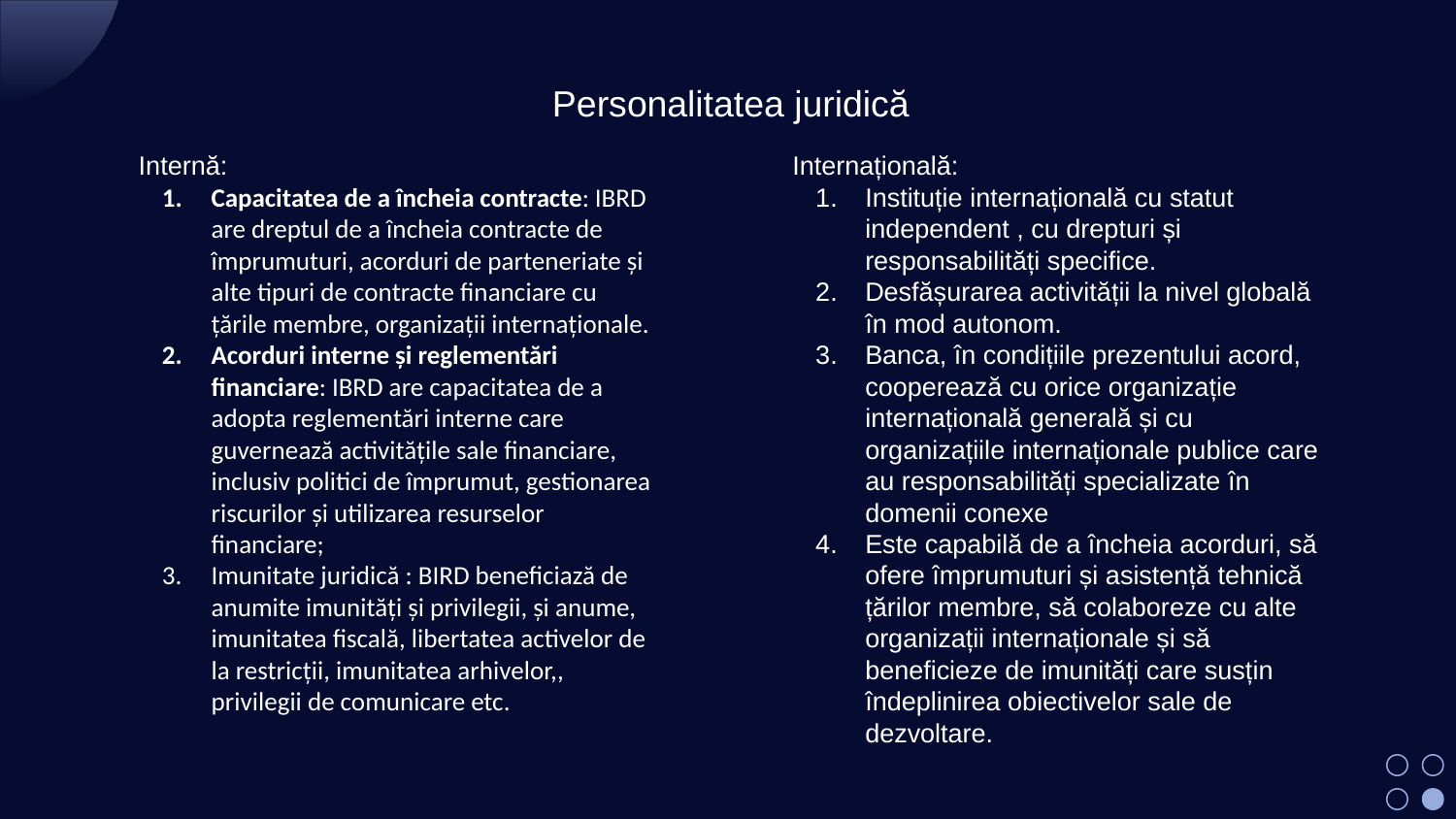

Personalitatea juridică

Internă:
Capacitatea de a încheia contracte: IBRD are dreptul de a încheia contracte de împrumuturi, acorduri de parteneriate și alte tipuri de contracte financiare cu țările membre, organizații internaționale.
Acorduri interne și reglementări financiare: IBRD are capacitatea de a adopta reglementări interne care guvernează activitățile sale financiare, inclusiv politici de împrumut, gestionarea riscurilor și utilizarea resurselor financiare;
Imunitate juridică : BIRD beneficiază de anumite imunități și privilegii, și anume, imunitatea fiscală, libertatea activelor de la restricții, imunitatea arhivelor,, privilegii de comunicare etc.
Internațională:
Instituție internațională cu statut independent , cu drepturi și responsabilități specifice.
Desfășurarea activității la nivel globală în mod autonom.
Banca, în condițiile prezentului acord, cooperează cu orice organizație internațională generală și cu organizațiile internaționale publice care au responsabilități specializate în domenii conexe
Este capabilă de a încheia acorduri, să ofere împrumuturi și asistență tehnică țărilor membre, să colaboreze cu alte organizații internaționale și să beneficieze de imunități care susțin îndeplinirea obiectivelor sale de dezvoltare.